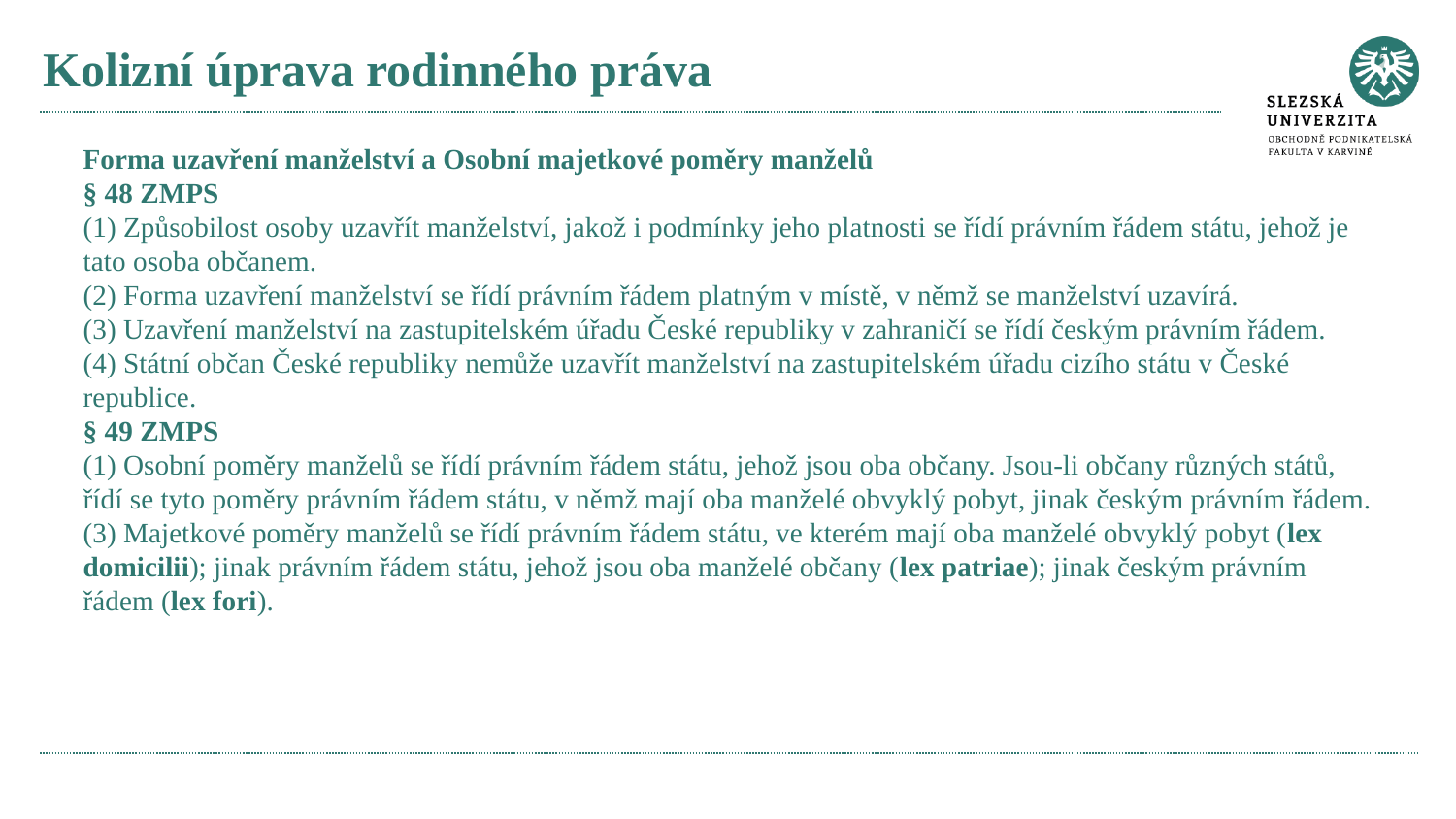

# Kolizní úprava rodinného práva
Forma uzavření manželství a Osobní majetkové poměry manželů
§ 48 ZMPS
(1) Způsobilost osoby uzavřít manželství, jakož i podmínky jeho platnosti se řídí právním řádem státu, jehož je tato osoba občanem.
(2) Forma uzavření manželství se řídí právním řádem platným v místě, v němž se manželství uzavírá.
(3) Uzavření manželství na zastupitelském úřadu České republiky v zahraničí se řídí českým právním řádem.
(4) Státní občan České republiky nemůže uzavřít manželství na zastupitelském úřadu cizího státu v České republice.
§ 49 ZMPS
(1) Osobní poměry manželů se řídí právním řádem státu, jehož jsou oba občany. Jsou-li občany různých států, řídí se tyto poměry právním řádem státu, v němž mají oba manželé obvyklý pobyt, jinak českým právním řádem.
(3) Majetkové poměry manželů se řídí právním řádem státu, ve kterém mají oba manželé obvyklý pobyt (lex domicilii); jinak právním řádem státu, jehož jsou oba manželé občany (lex patriae); jinak českým právním řádem (lex fori).